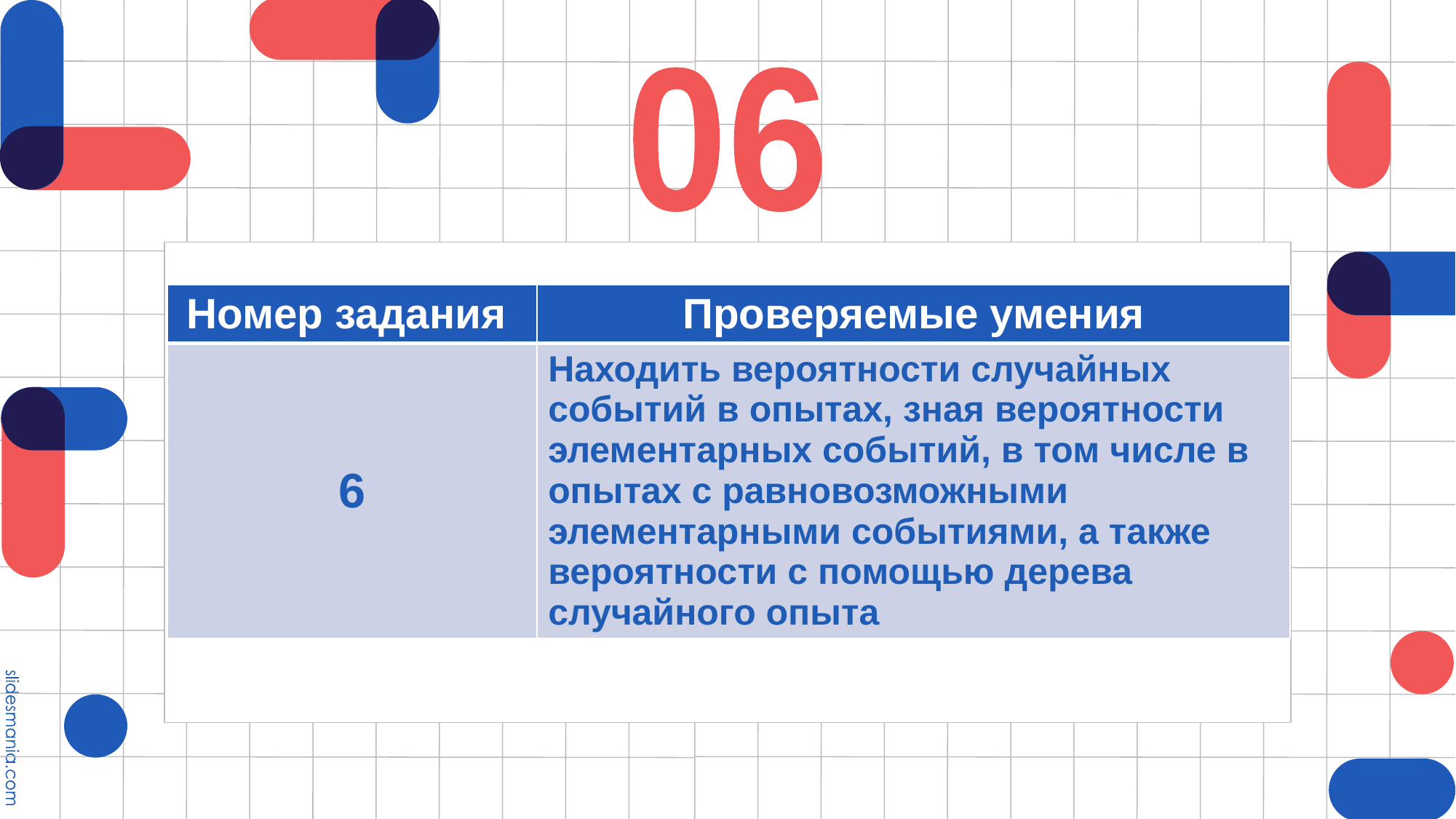

06
| Номер задания | Проверяемые умения |
| --- | --- |
| 6 | Находить вероятности случайных событий в опытах, зная вероятности элементарных событий, в том числе в опытах с равновозможными элементарными событиями, а также вероятности с помощью дерева случайного опыта |